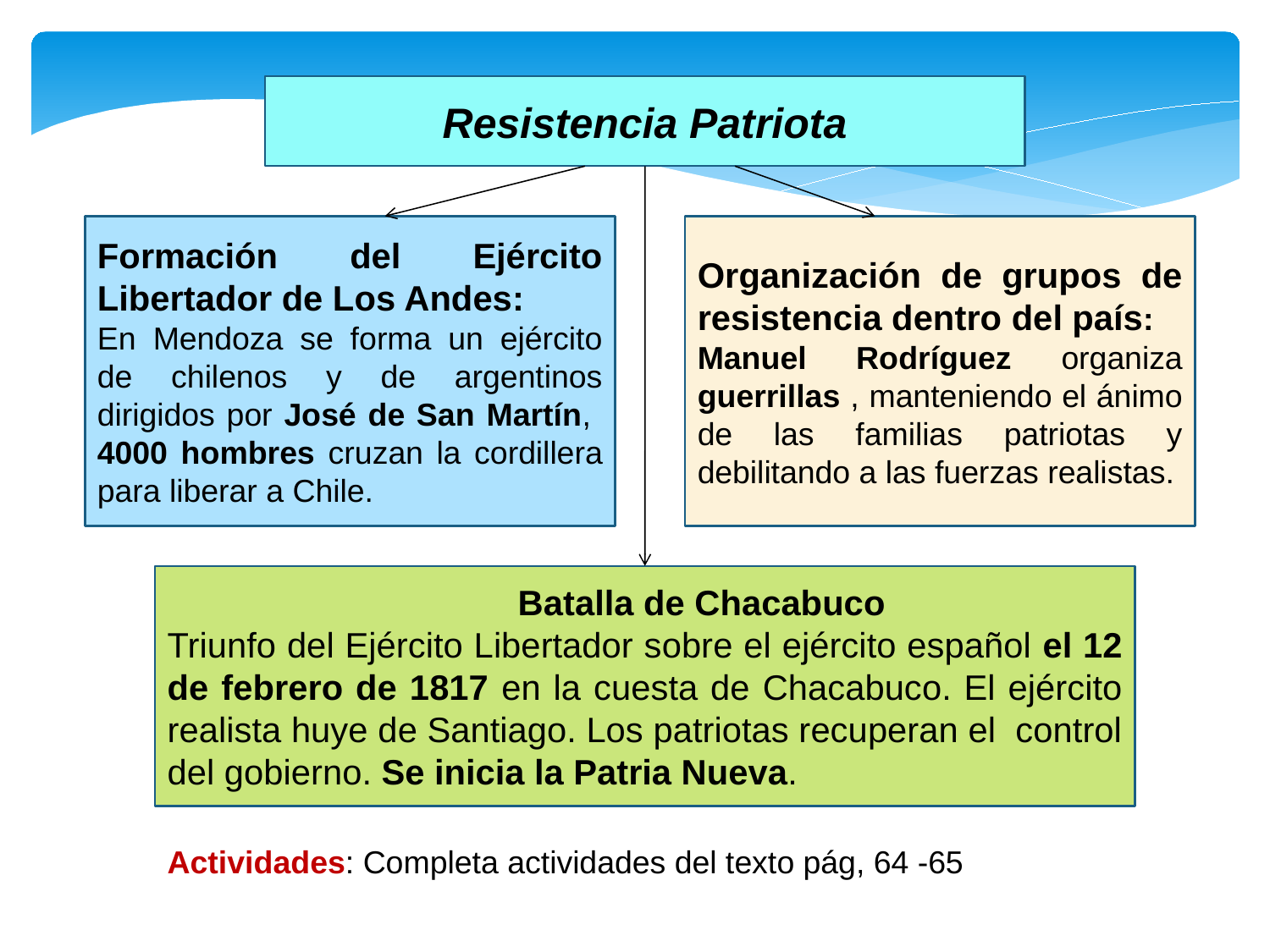

Resistencia Patriota
Formación del Ejército Libertador de Los Andes:
En Mendoza se forma un ejército de chilenos y de argentinos dirigidos por José de San Martín,  4000 hombres cruzan la cordillera para liberar a Chile.
Organización de grupos de resistencia dentro del país:
Manuel Rodríguez organiza guerrillas , manteniendo el ánimo de las familias patriotas y debilitando a las fuerzas realistas.
                                    Batalla de Chacabuco
Triunfo del Ejército Libertador sobre el ejército español el 12 de febrero de 1817 en la cuesta de Chacabuco. El ejército realista huye de Santiago. Los patriotas recuperan el  control del gobierno. Se inicia la Patria Nueva.
Actividades: Completa actividades del texto pág, 64 -65